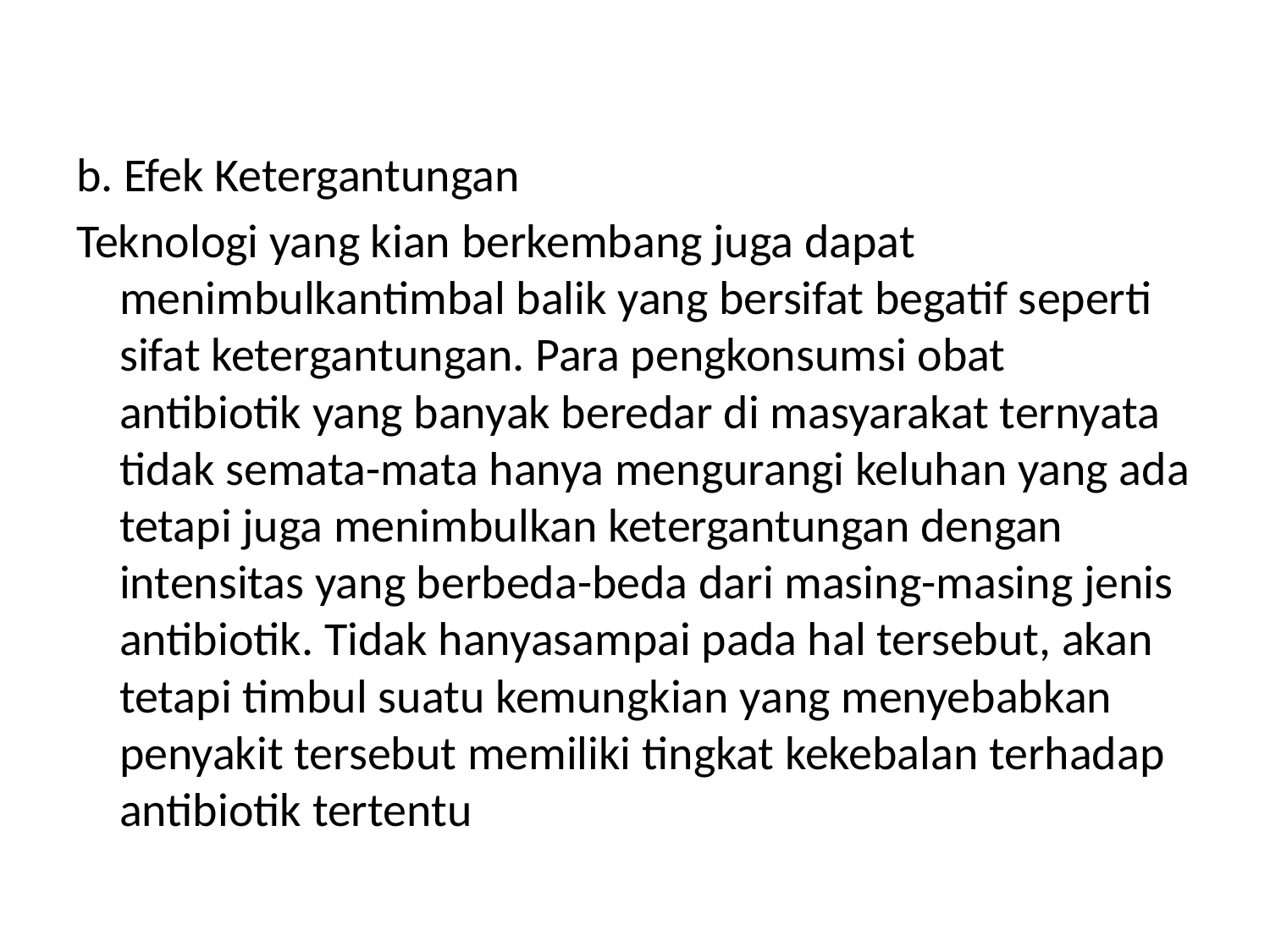

#
b. Efek Ketergantungan
Teknologi yang kian berkembang juga dapat menimbulkantimbal balik yang bersifat begatif seperti sifat ketergantungan. Para pengkonsumsi obat antibiotik yang banyak beredar di masyarakat ternyata tidak semata-mata hanya mengurangi keluhan yang ada tetapi juga menimbulkan ketergantungan dengan intensitas yang berbeda-beda dari masing-masing jenis antibiotik. Tidak hanyasampai pada hal tersebut, akan tetapi timbul suatu kemungkian yang menyebabkan penyakit tersebut memiliki tingkat kekebalan terhadap antibiotik tertentu